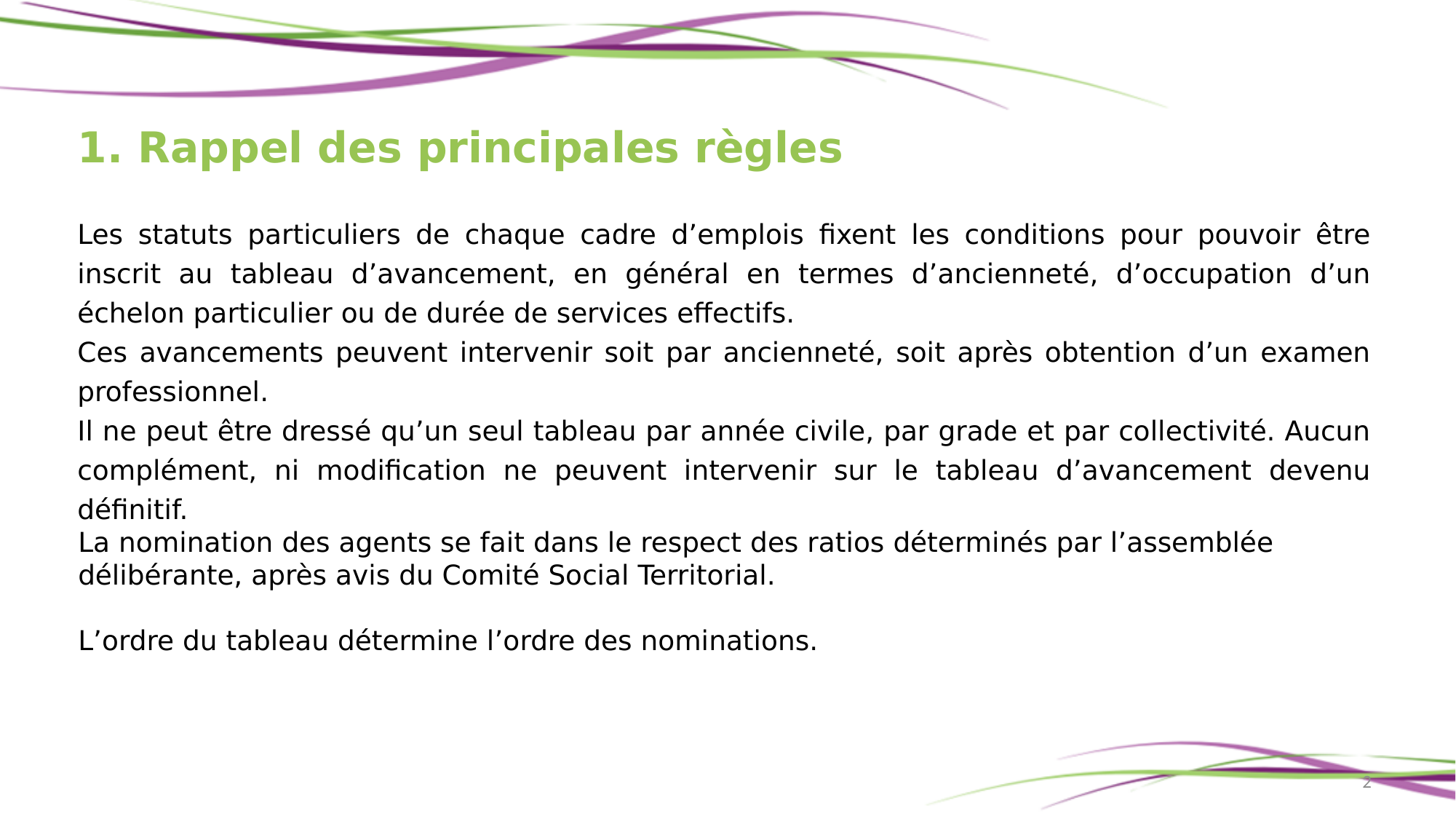

# 1. Rappel des principales règles
Les statuts particuliers de chaque cadre d’emplois fixent les conditions pour pouvoir être inscrit au tableau d’avancement, en général en termes d’ancienneté, d’occupation d’un échelon particulier ou de durée de services effectifs.
Ces avancements peuvent intervenir soit par ancienneté, soit après obtention d’un examen professionnel.
Il ne peut être dressé qu’un seul tableau par année civile, par grade et par collectivité. Aucun complément, ni modification ne peuvent intervenir sur le tableau d’avancement devenu définitif.
La nomination des agents se fait dans le respect des ratios déterminés par l’assemblée délibérante, après avis du Comité Social Territorial.
L’ordre du tableau détermine l’ordre des nominations.

2